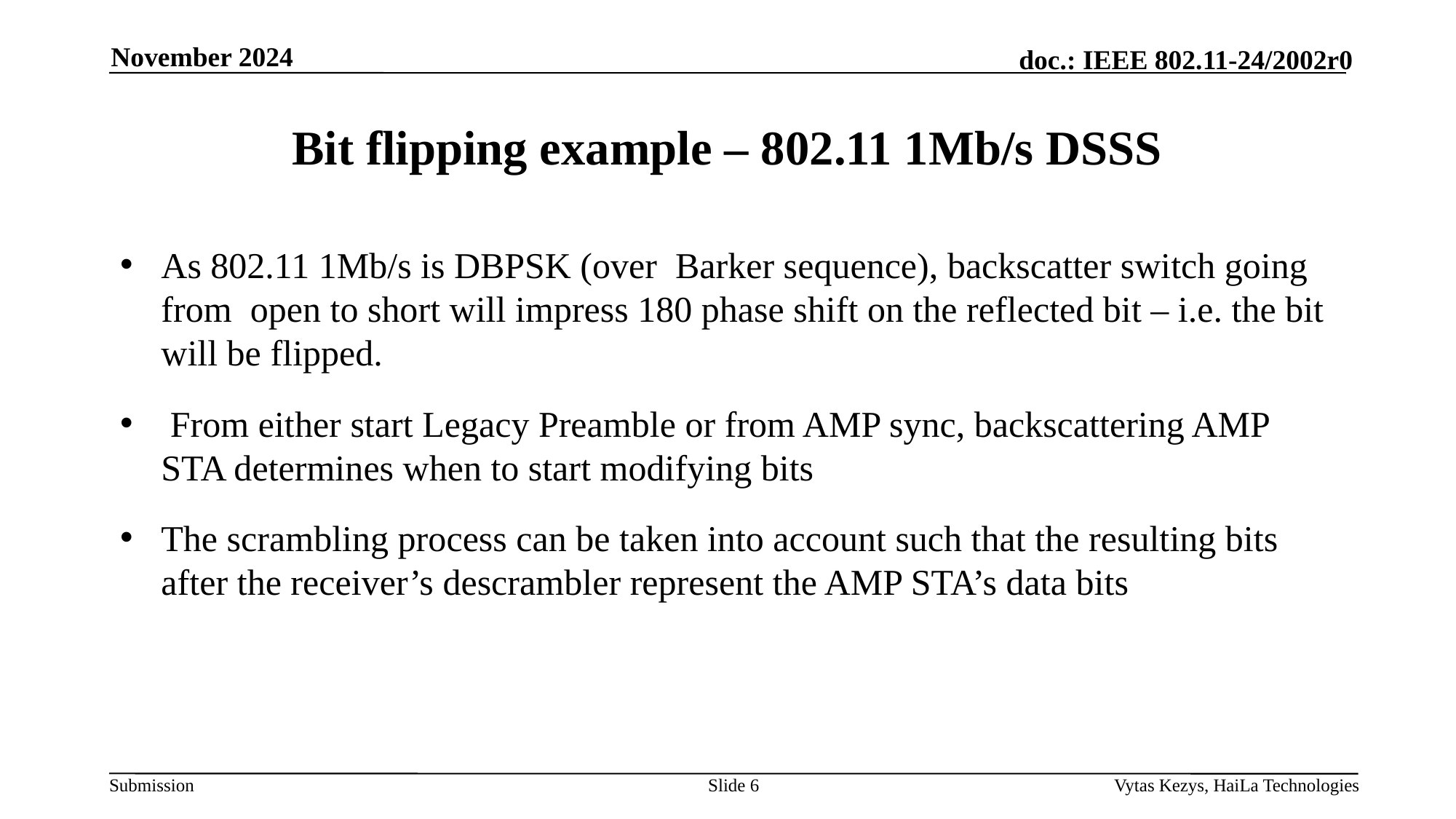

November 2024
# Bit flipping example – 802.11 1Mb/s DSSS
As 802.11 1Mb/s is DBPSK (over  Barker sequence), backscatter switch going from  open to short will impress 180 phase shift on the reflected bit – i.e. the bit will be flipped.
 From either start Legacy Preamble or from AMP sync, backscattering AMP STA determines when to start modifying bits
The scrambling process can be taken into account such that the resulting bits after the receiver’s descrambler represent the AMP STA’s data bits

Slide 6
Vytas Kezys, HaiLa Technologies